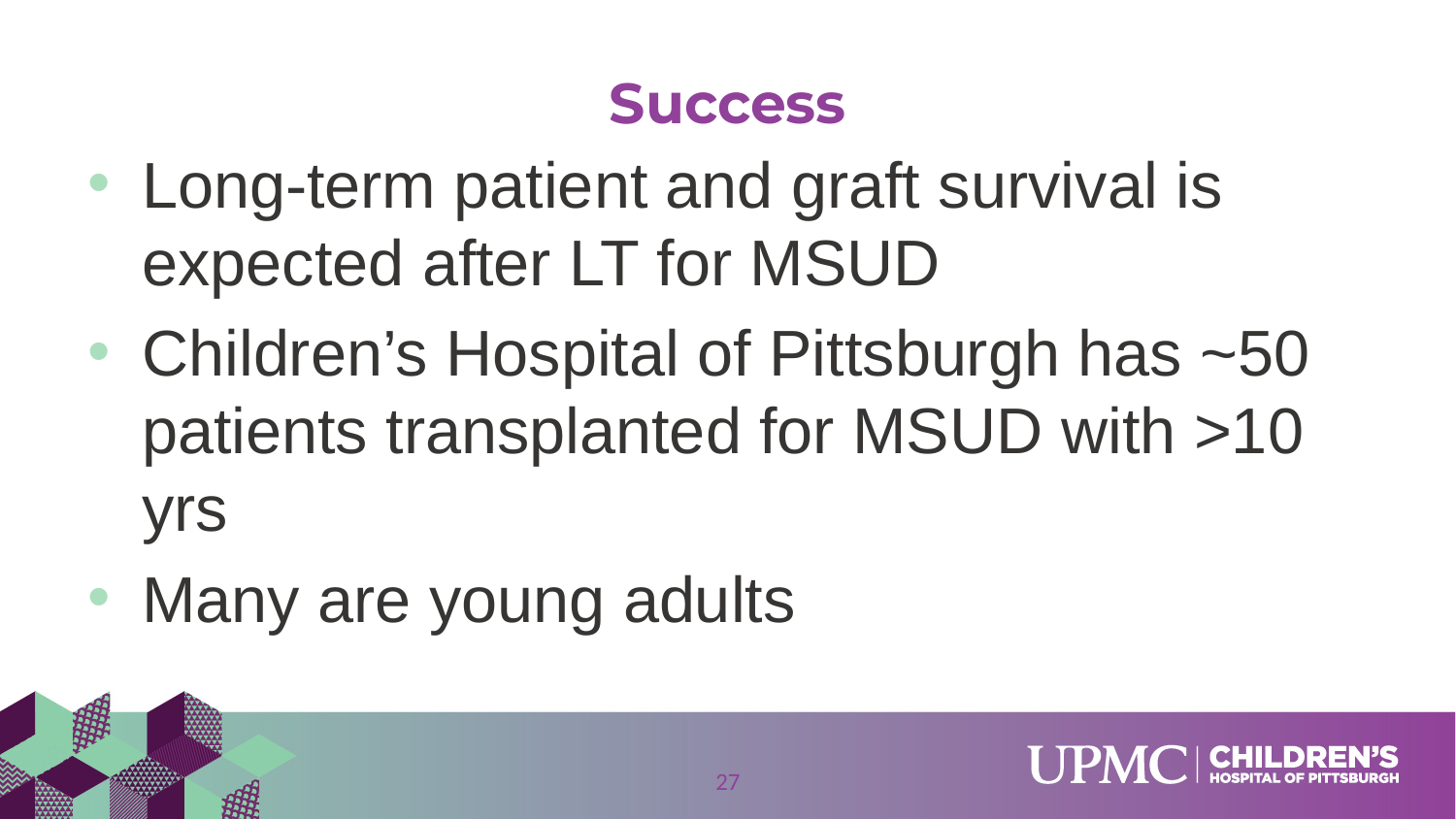

# Success
Long-term patient and graft survival is expected after LT for MSUD
Children’s Hospital of Pittsburgh has ~50 patients transplanted for MSUD with >10 yrs
Many are young adults

27